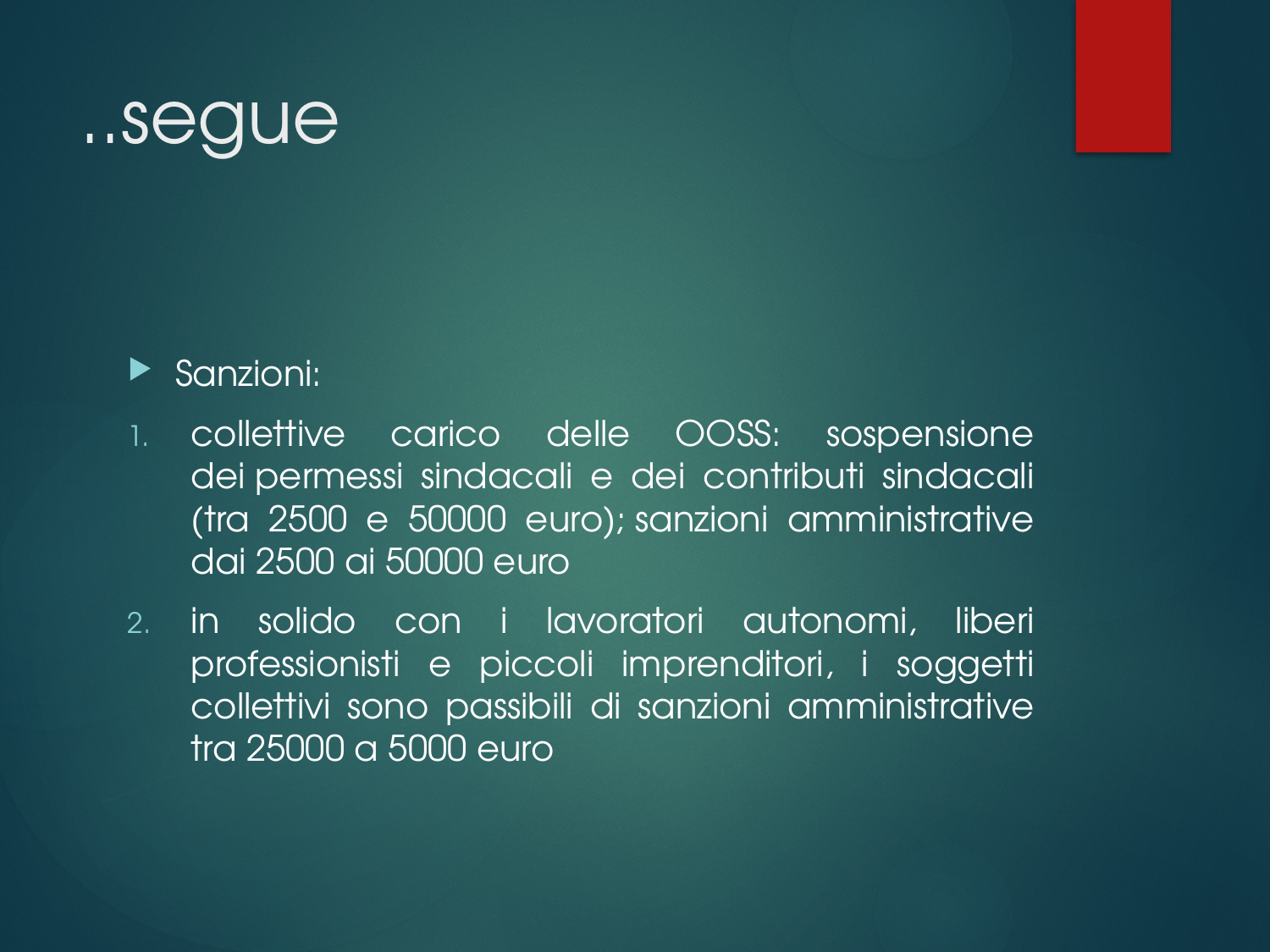

# ..segue

Sanzioni:
collettive carico delle OOSS: sospensione dei permessi sindacali e dei contributi sindacali (tra 2500 e 50000 euro); sanzioni amministrative dai 2500 ai 50000 euro
in solido con i lavoratori autonomi, liberi professionisti e piccoli imprenditori, i soggetti collettivi sono passibili di sanzioni amministrative tra 25000 a 5000 euro